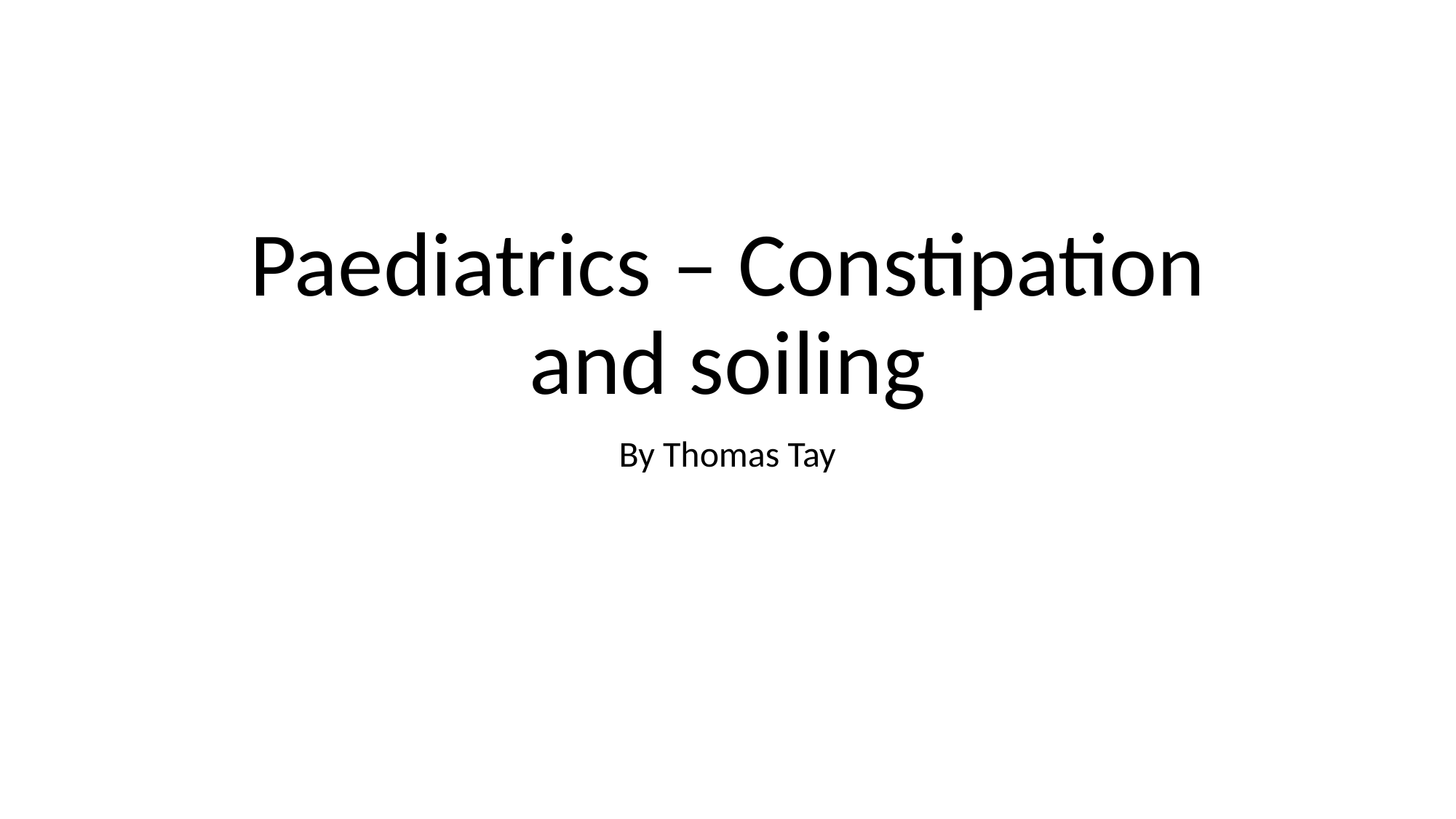

# Paediatrics – Constipation and soiling
By Thomas Tay